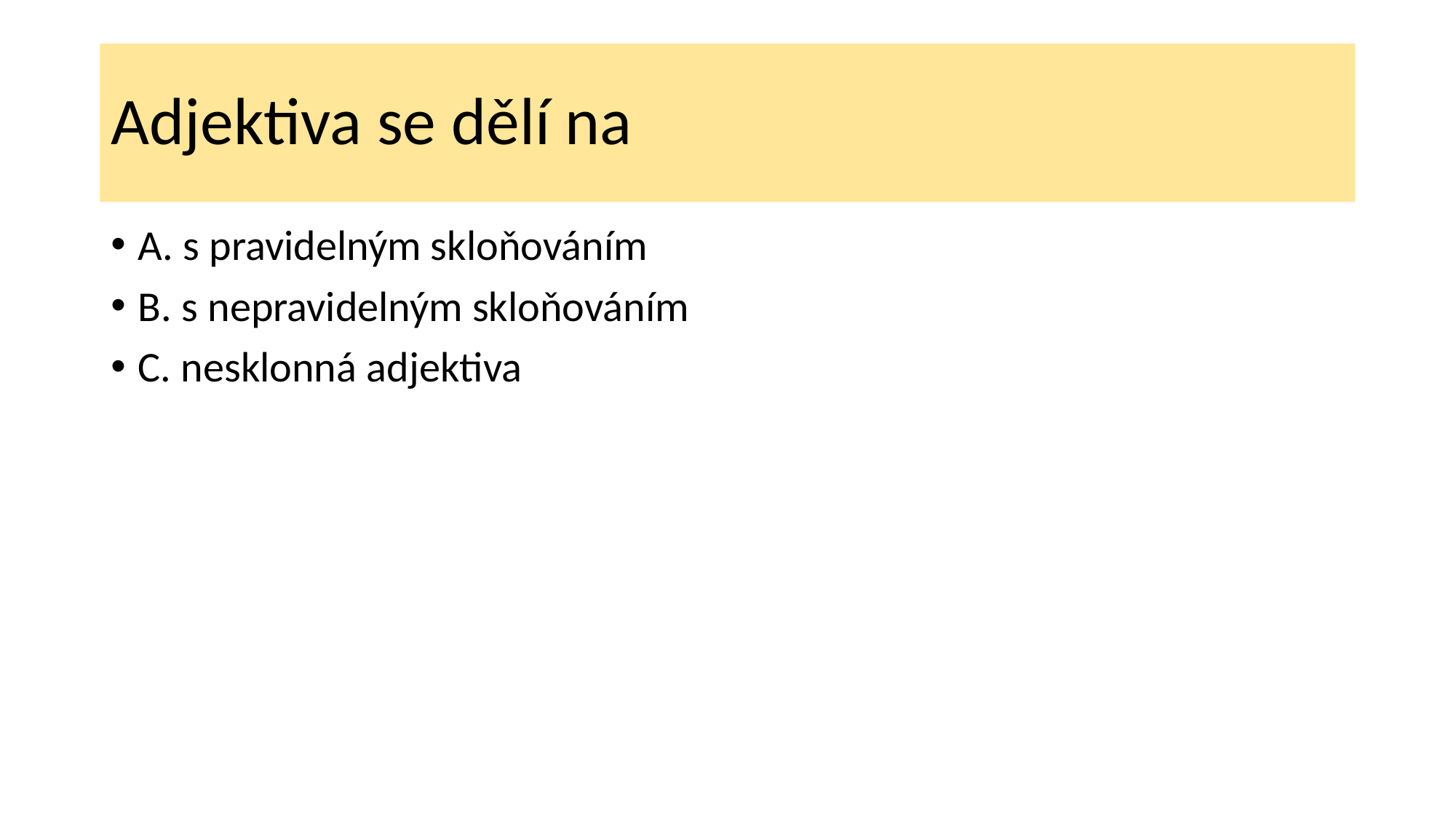

# Adjektiva se dělí na
A. s pravidelným skloňováním
B. s nepravidelným skloňováním
C. nesklonná adjektiva